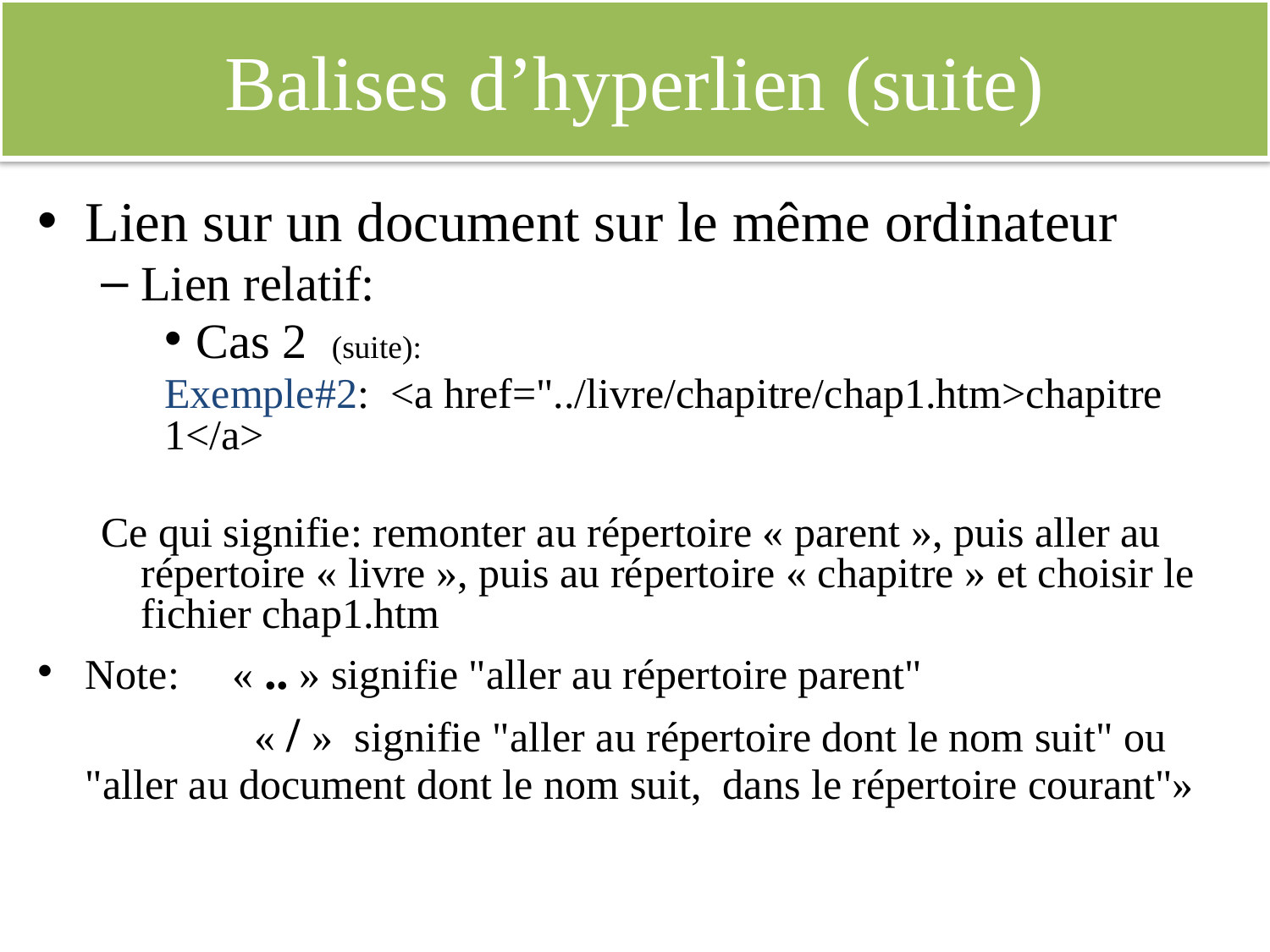

# Balises d’hyperlien (suite)
Lien sur un document sur le même ordinateur
Lien relatif:
Cas 2  (suite):
Exemple#2:  <a href="../livre/chapitre/chap1.htm>chapitre 1</a>

Ce qui signifie: remonter au répertoire « parent », puis aller au répertoire « livre », puis au répertoire « chapitre » et choisir le fichier chap1.htm
Note:     « .. » signifie "aller au répertoire parent"
		    « / »  signifie "aller au répertoire dont le nom suit" ou "aller au document dont le nom suit,  dans le répertoire courant"»